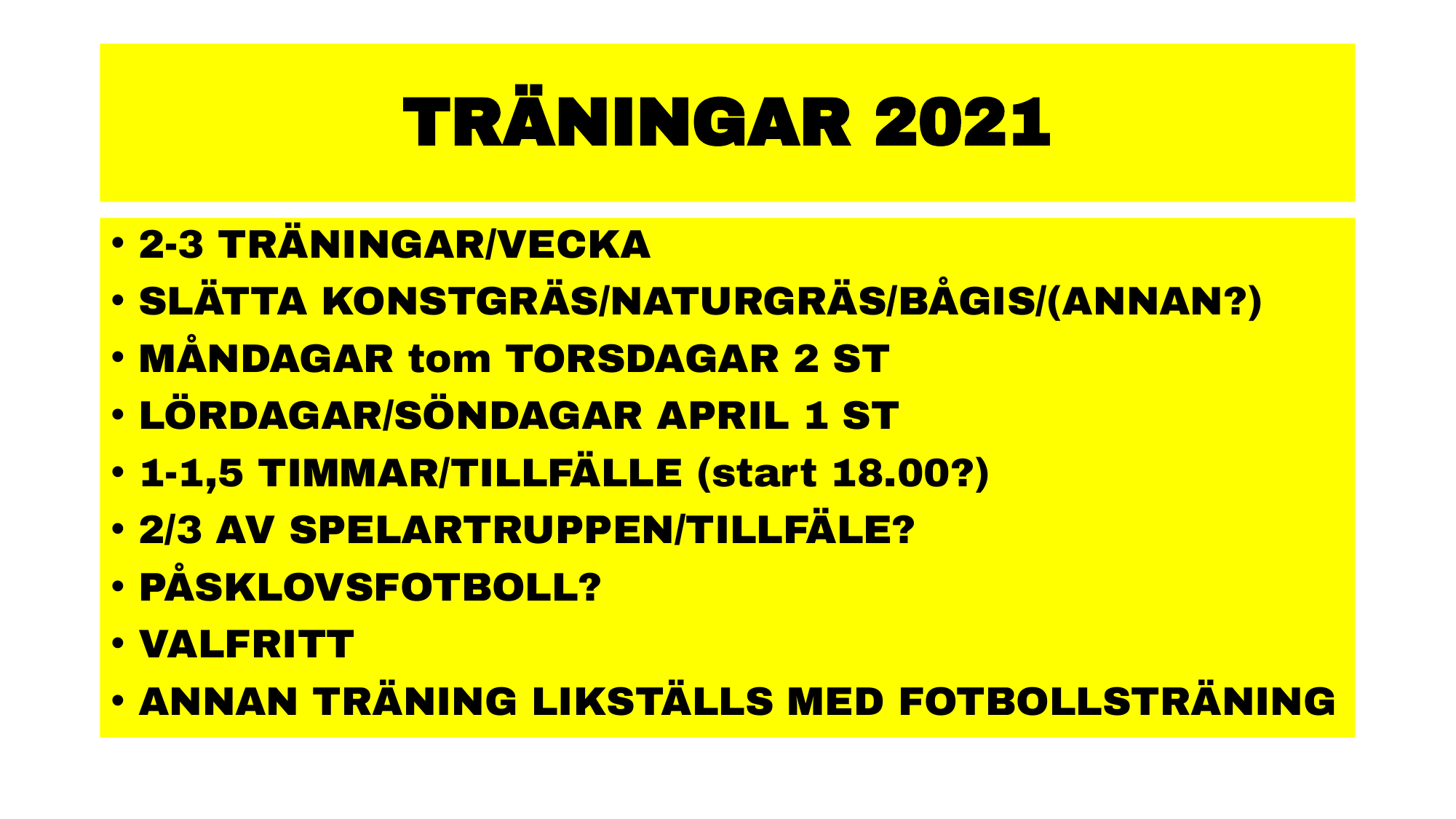

# TRÄNINGAR 2021
2-3 TRÄNINGAR/VECKA
SLÄTTA KONSTGRÄS/NATURGRÄS/BÅGIS/(ANNAN?)
MÅNDAGAR tom TORSDAGAR 2 ST
LÖRDAGAR/SÖNDAGAR APRIL 1 ST
1-1,5 TIMMAR/TILLFÄLLE (start 18.00?)
2/3 AV SPELARTRUPPEN/TILLFÄLE?
PÅSKLOVSFOTBOLL?
VALFRITT
ANNAN TRÄNING LIKSTÄLLS MED FOTBOLLSTRÄNING